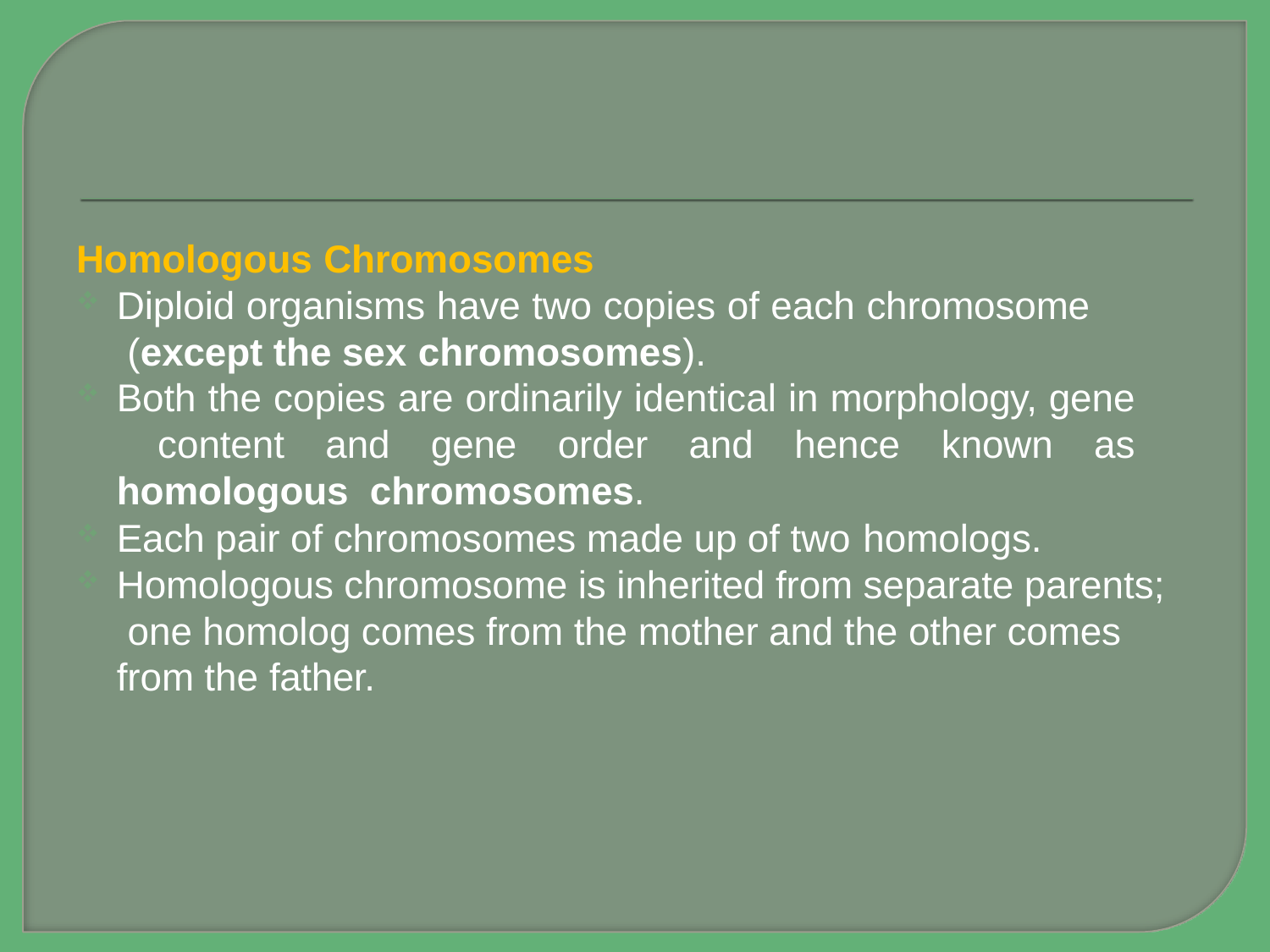

Homologous Chromosomes
Diploid organisms have two copies of each chromosome  (except the sex chromosomes).
Both the copies are ordinarily identical in morphology, gene  content and gene order and hence known as homologous  chromosomes.
Each pair of chromosomes made up of two homologs.
Homologous chromosome is inherited from separate parents;  one homolog comes from the mother and the other comes  from the father.